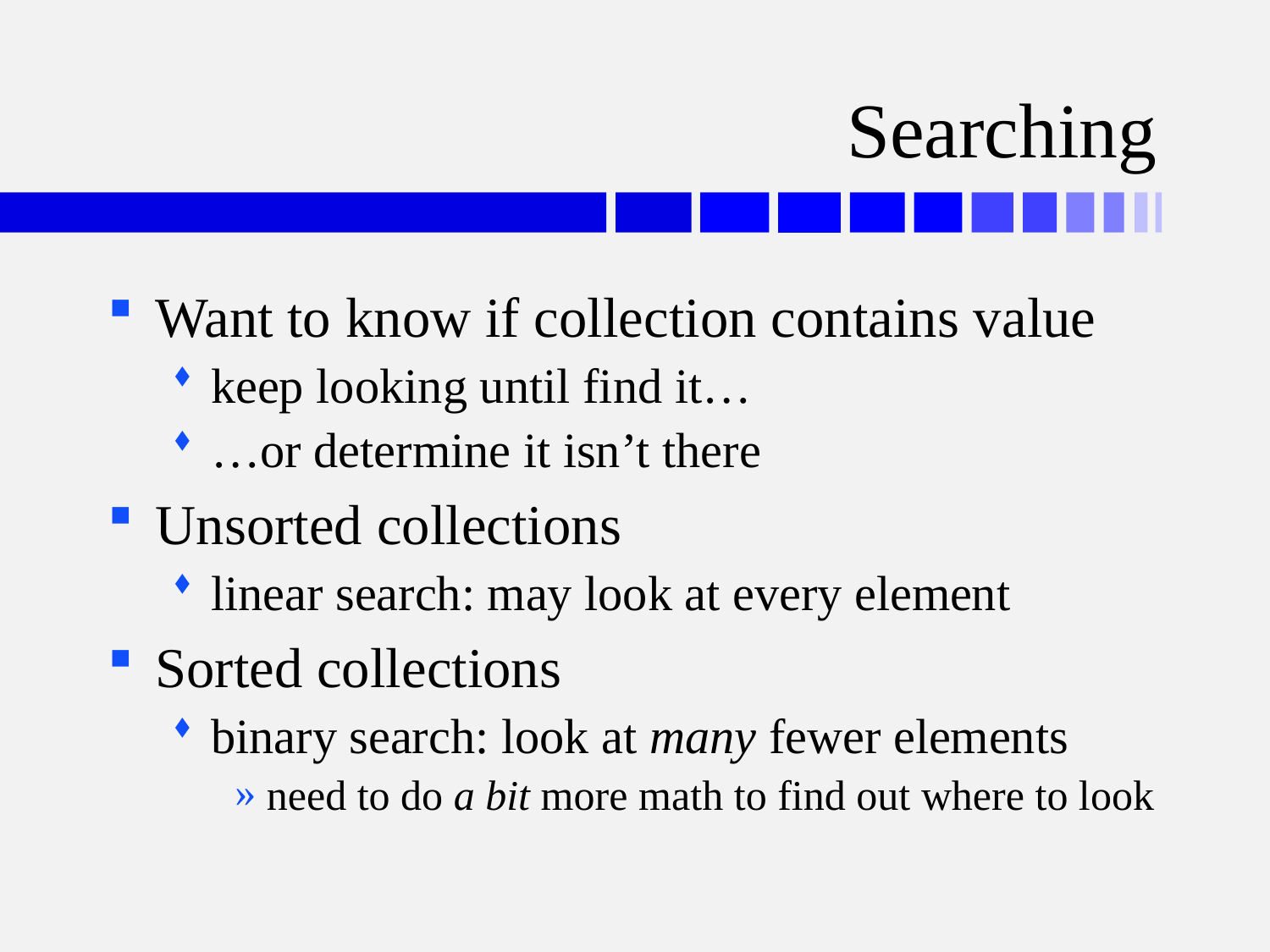

# Searching
Want to know if collection contains value
keep looking until find it…
…or determine it isn’t there
Unsorted collections
linear search: may look at every element
Sorted collections
binary search: look at many fewer elements
need to do a bit more math to find out where to look